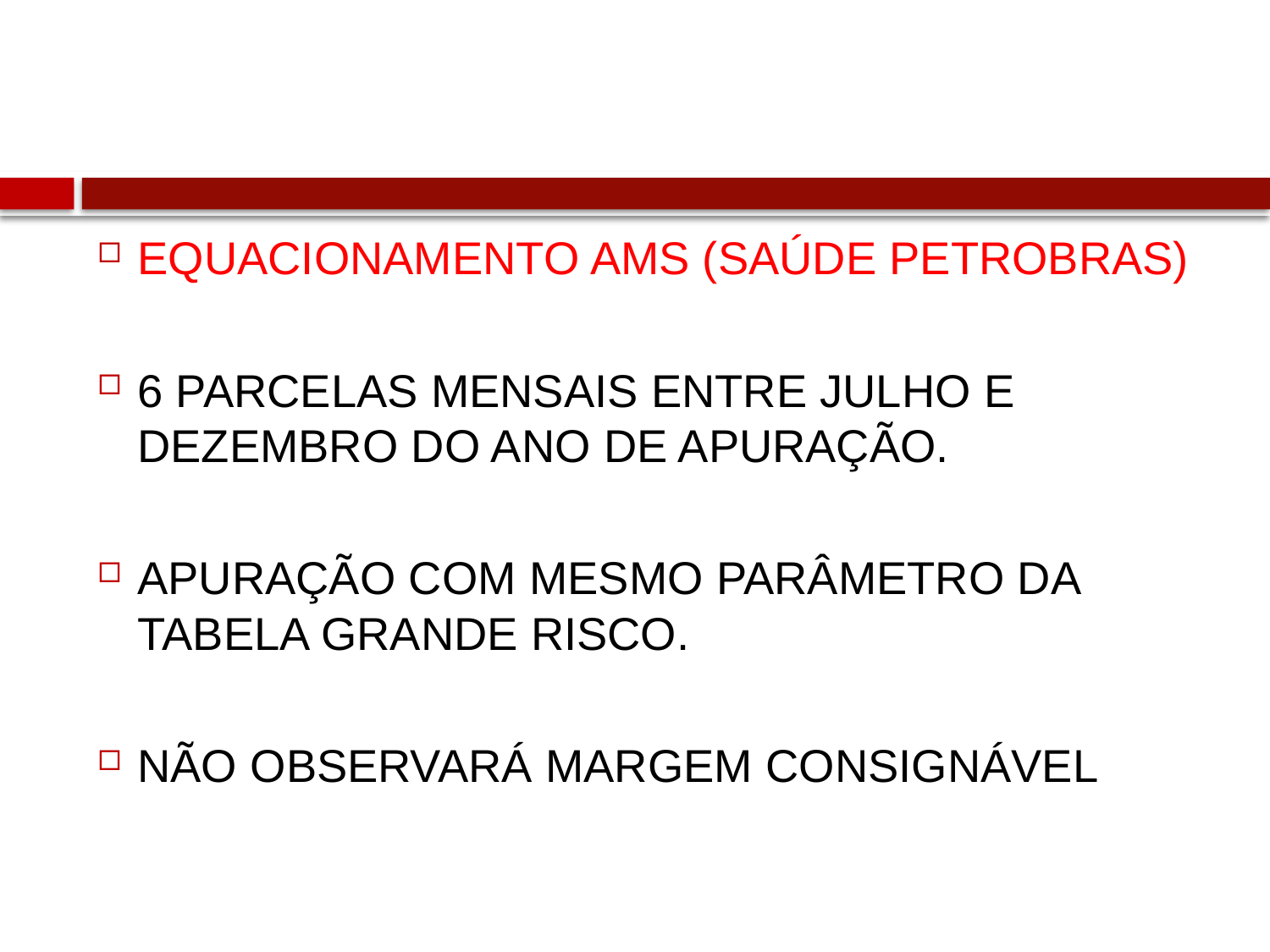

#
EQUACIONAMENTO AMS (SAÚDE PETROBRAS)

6 PARCELAS MENSAIS ENTRE JULHO E DEZEMBRO DO ANO DE APURAÇÃO.

APURAÇÃO COM MESMO PARÂMETRO DA TABELA GRANDE RISCO.

NÃO OBSERVARÁ MARGEM CONSIGNÁVEL